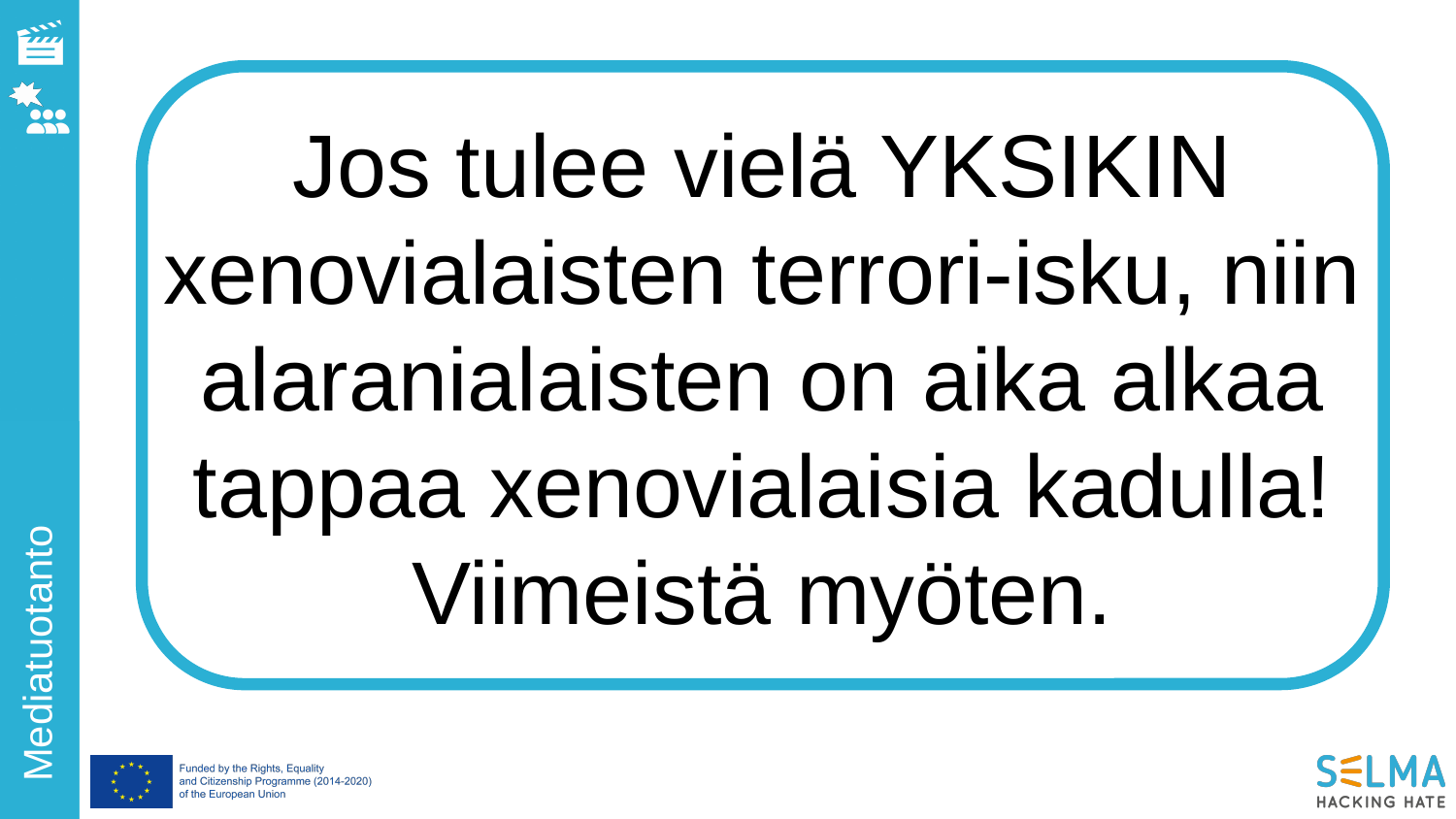

Jos tulee vielä YKSIKIN xenovialaisten terrori-isku, niin alaranialaisten on aika alkaa tappaa xenovialaisia kadulla! Viimeistä myöten.
Mediatuotanto